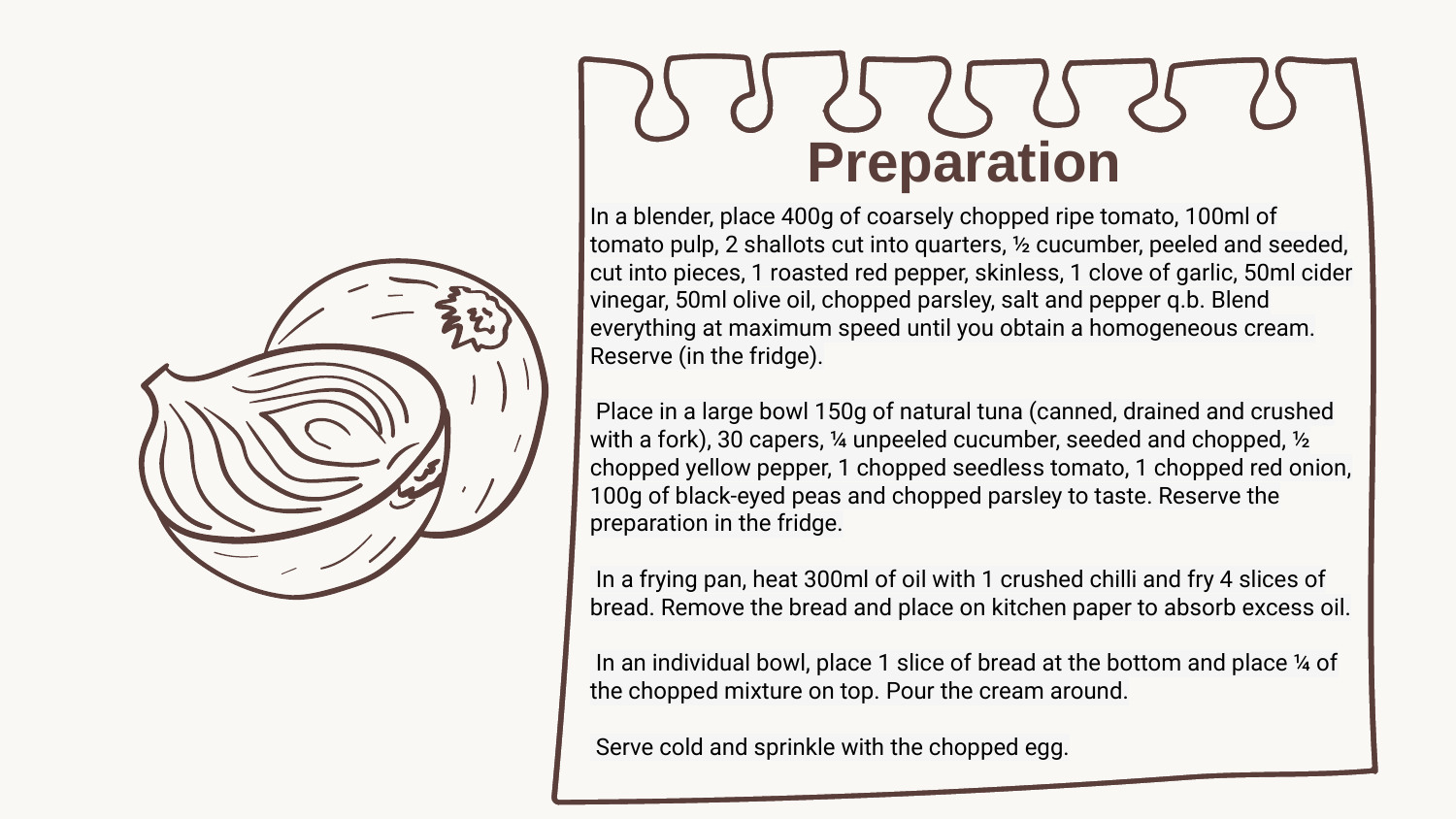

In a blender, place 400g of coarsely chopped ripe tomato, 100ml of tomato pulp, 2 shallots cut into quarters, ½ cucumber, peeled and seeded, cut into pieces, 1 roasted red pepper, skinless, 1 clove of garlic, 50ml cider vinegar, 50ml olive oil, chopped parsley, salt and pepper q.b. Blend everything at maximum speed until you obtain a homogeneous cream. Reserve (in the fridge).

 Place in a large bowl 150g of natural tuna (canned, drained and crushed with a fork), 30 capers, ¼ unpeeled cucumber, seeded and chopped, ½ chopped yellow pepper, 1 chopped seedless tomato, 1 chopped red onion, 100g of black-eyed peas and chopped parsley to taste. Reserve the preparation in the fridge.

 In a frying pan, heat 300ml of oil with 1 crushed chilli and fry 4 slices of bread. Remove the bread and place on kitchen paper to absorb excess oil.

 In an individual bowl, place 1 slice of bread at the bottom and place ¼ of the chopped mixture on top. Pour the cream around.

 Serve cold and sprinkle with the chopped egg.
# Preparation